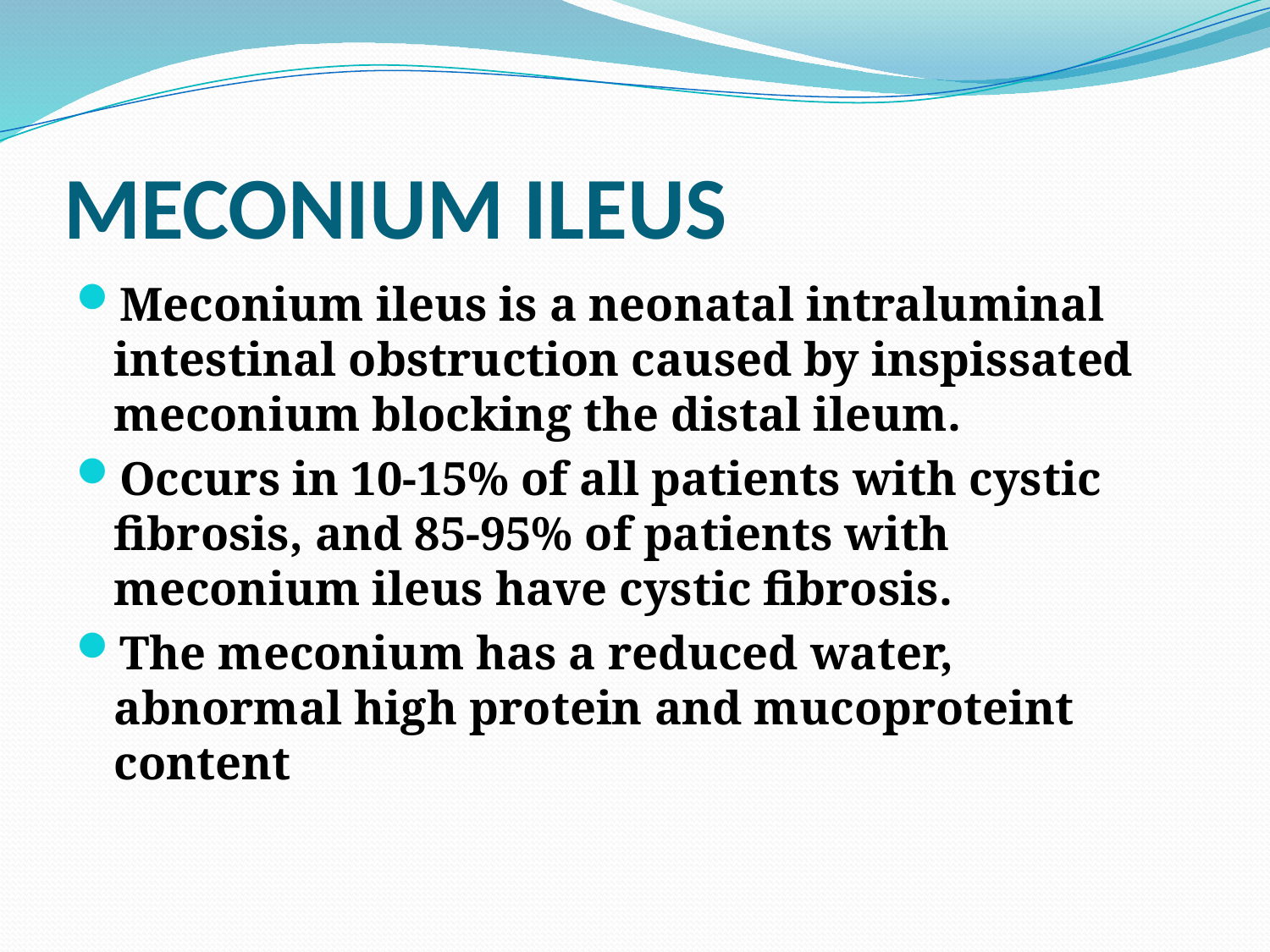

# MECONIUM ILEUS
Meconium ileus is a neonatal intraluminal intestinal obstruction caused by inspissated meconium blocking the distal ileum.
Occurs in 10-15% of all patients with cystic fibrosis, and 85-95% of patients with meconium ileus have cystic fibrosis.
The meconium has a reduced water, abnormal high protein and mucoproteint content